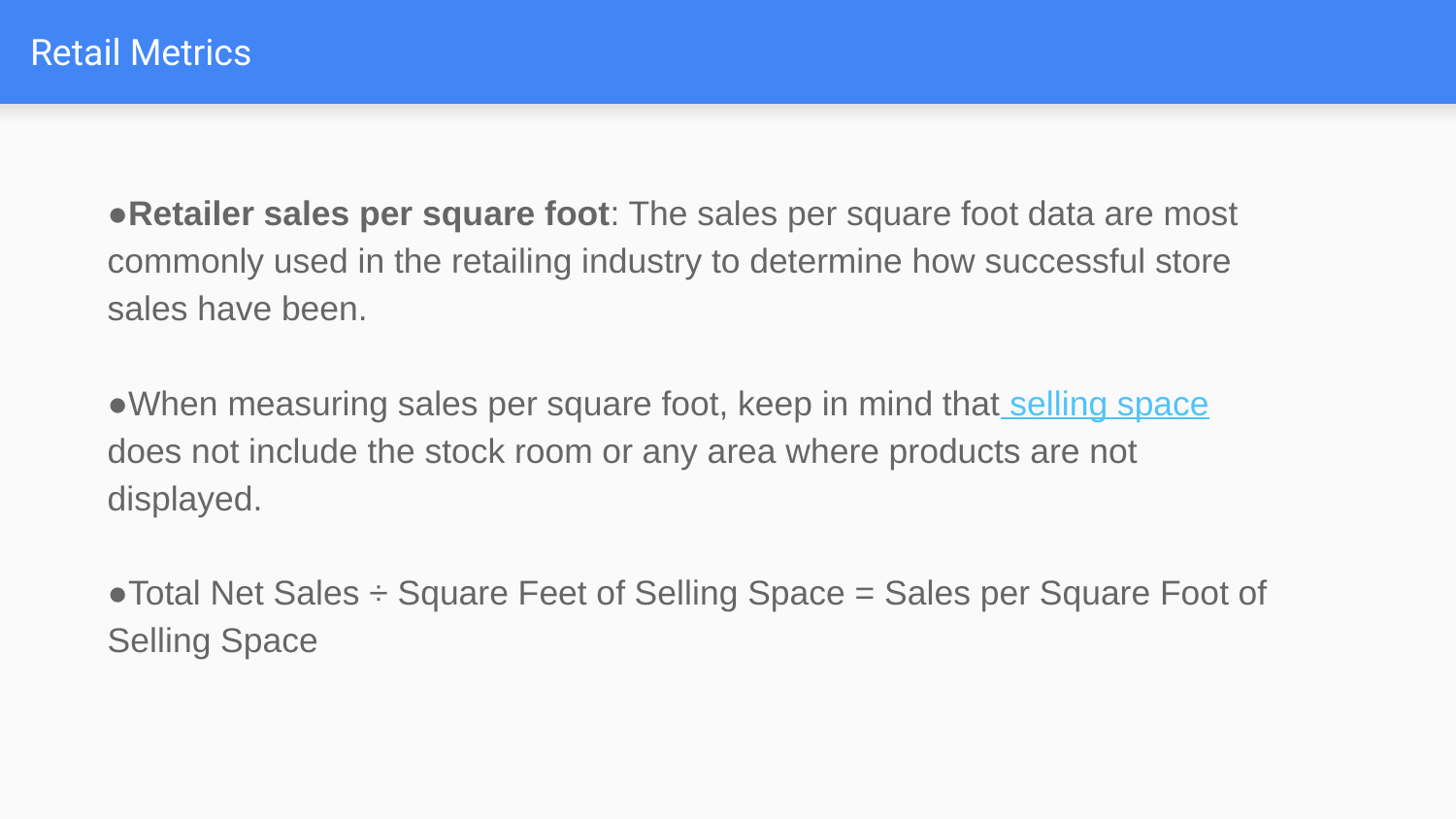

# Retail Metrics
●Retailer sales per square foot: The sales per square foot data are most commonly used in the retailing industry to determine how successful store sales have been.

●When measuring sales per square foot, keep in mind that selling space does not include the stock room or any area where products are not displayed.

●Total Net Sales ÷ Square Feet of Selling Space = Sales per Square Foot of Selling Space